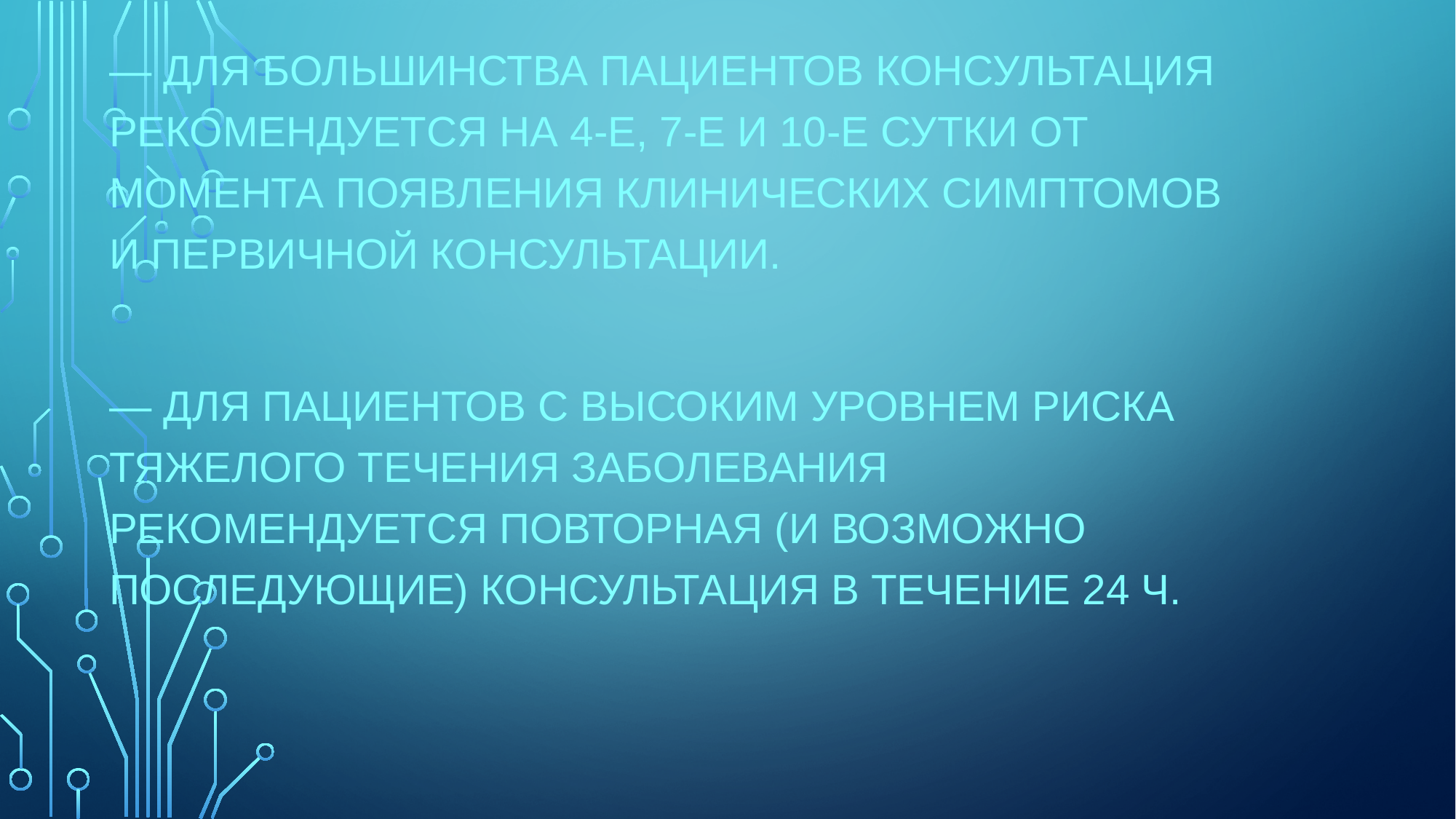

— Для большинства пациентов консультация рекомендуется на 4-е, 7-е и 10-е сутки от момента появления клинических симптомов и первичной консультации.

— Для пациентов с высоким уровнем риска тяжелого течения заболевания рекомендуется повторная (и возможно последующие) консультация в течение 24 ч.